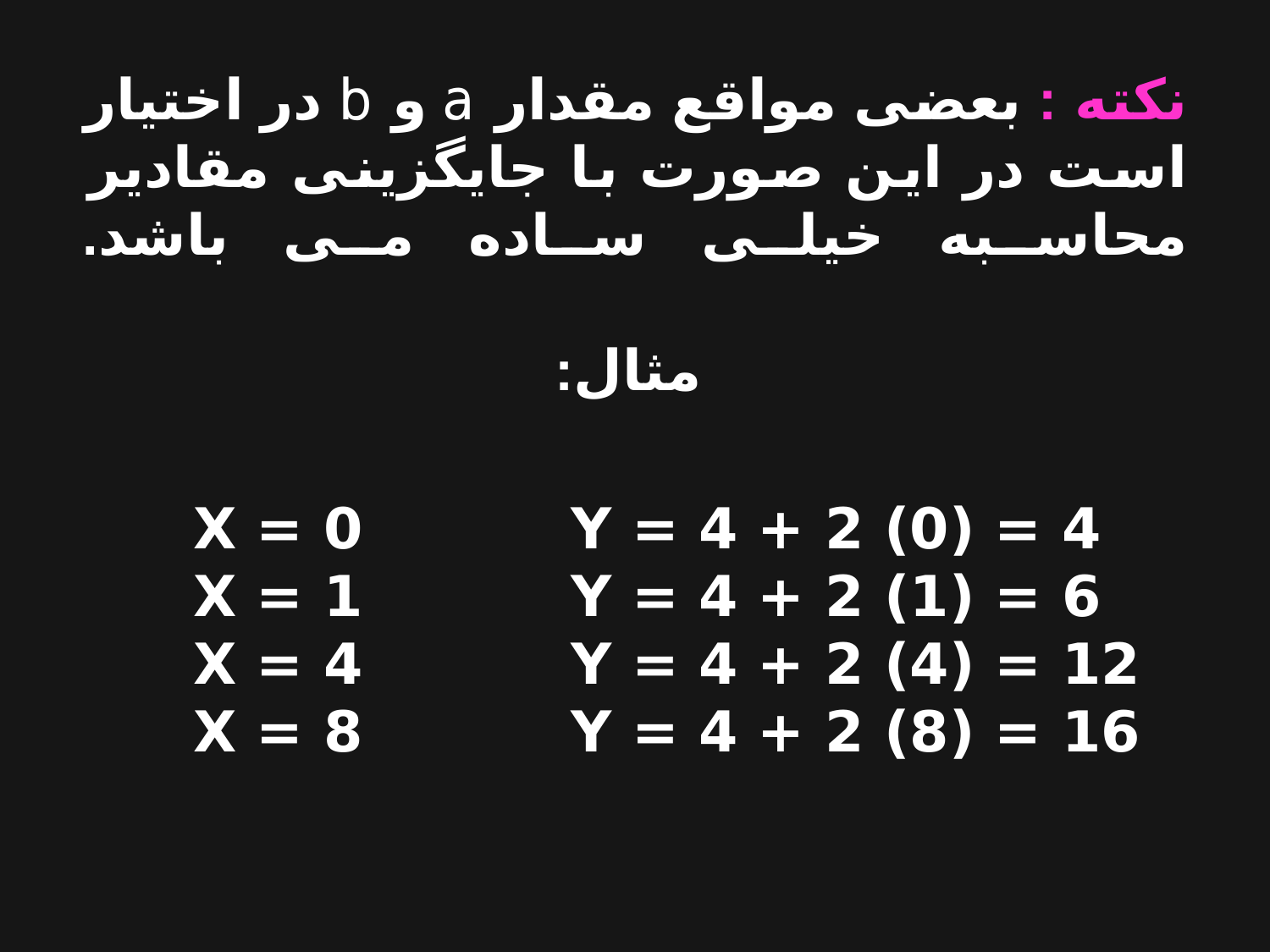

نکته : بعضی مواقع مقدار a و b در اختیار است در این صورت با جایگزینی مقادیر محاسبه خیلی ساده می باشد.
                               مثال:

X = 0
X = 1
X = 4
X = 8
Y = 4 + 2 (0) = 4
Y = 4 + 2 (1) = 6
Y = 4 + 2 (4) = 12
Y = 4 + 2 (8) = 16